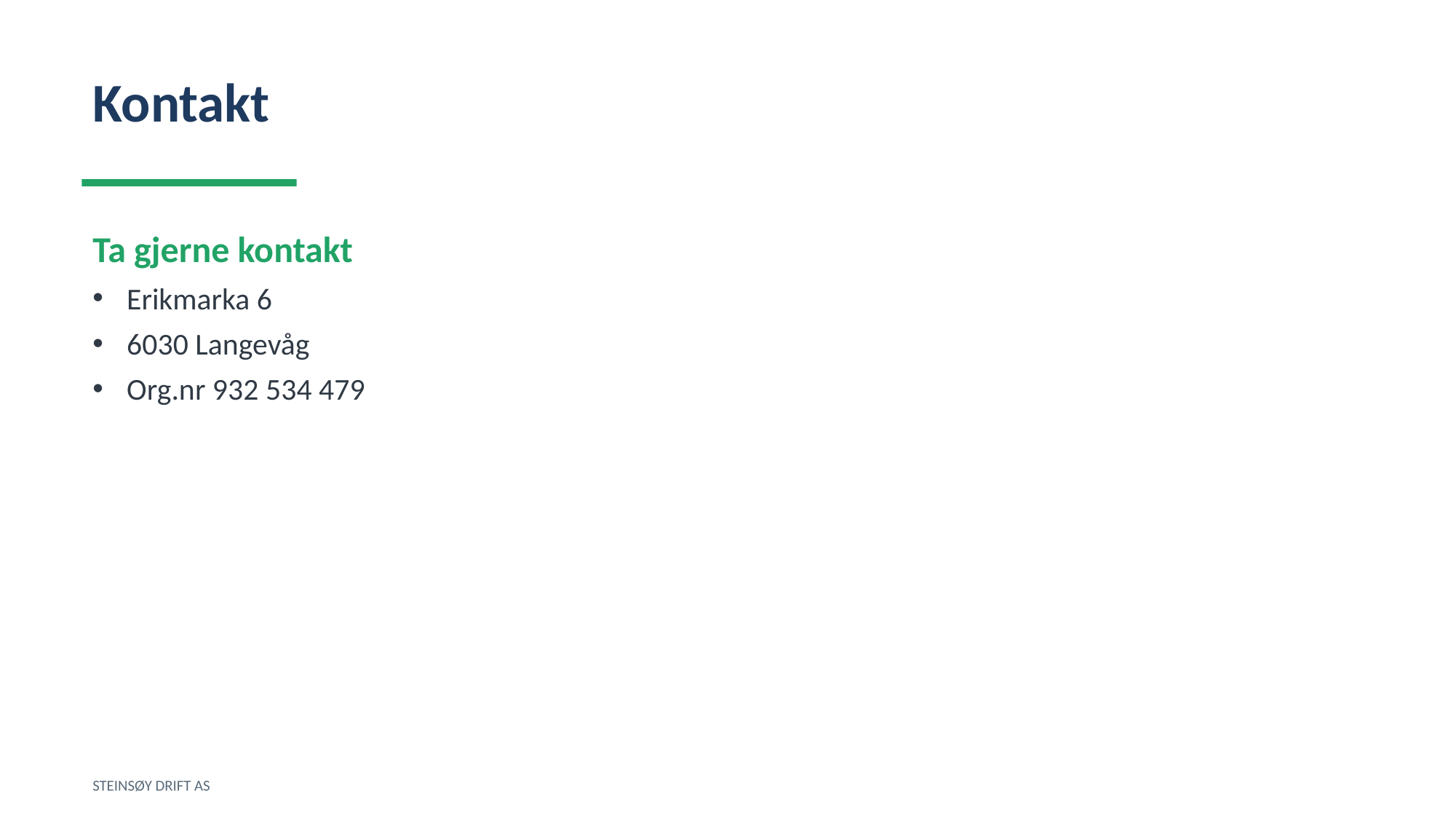

Kontakt

Ta gjerne kontakt
Erikmarka 6
6030 Langevåg
Org.nr 932 534 479
STEINSØY DRIFT AS